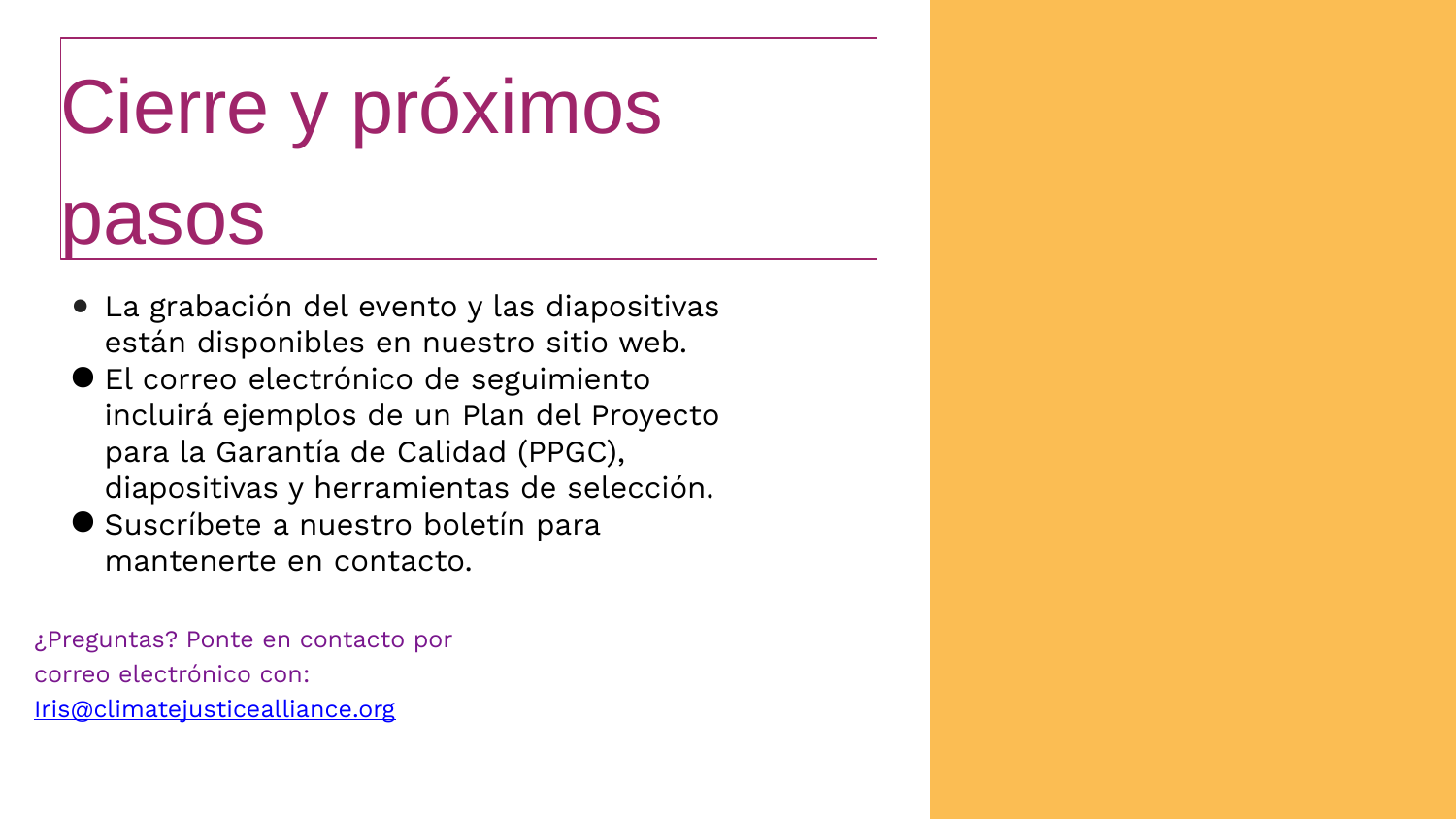

Cierre y próximos pasos

La grabación del evento y las diapositivas están disponibles en nuestro sitio web.
El correo electrónico de seguimiento incluirá ejemplos de un Plan del Proyecto para la Garantía de Calidad (PPGC), diapositivas y herramientas de selección.
Suscríbete a nuestro boletín para mantenerte en contacto.

¿Preguntas? Ponte en contacto por
correo electrónico con: Iris@climatejusticealliance.org